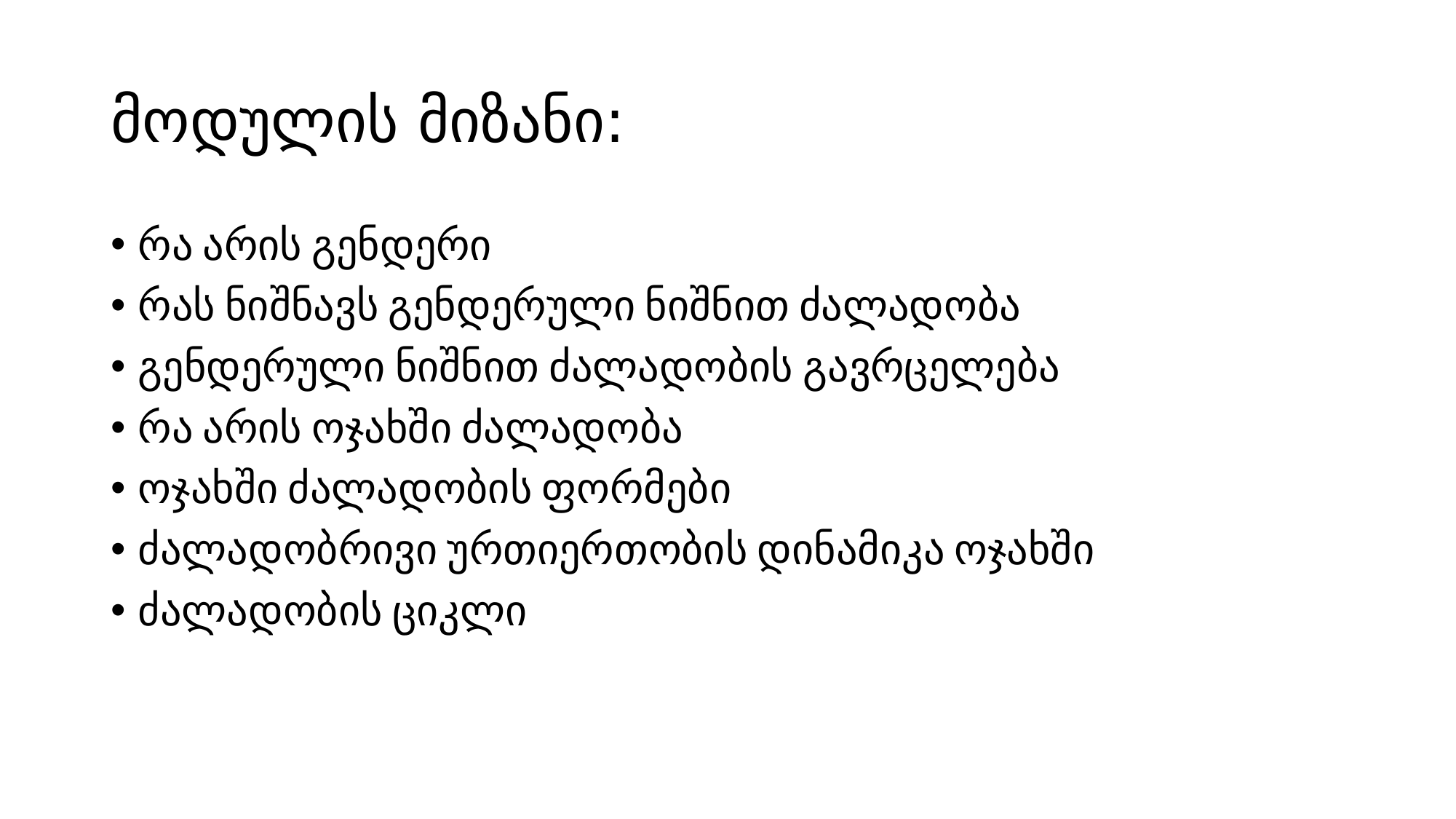

# მოდულის მიზანი:
რა არის გენდერი
რას ნიშნავს გენდერული ნიშნით ძალადობა
გენდერული ნიშნით ძალადობის გავრცელება
რა არის ოჯახში ძალადობა
ოჯახში ძალადობის ფორმები
ძალადობრივი ურთიერთობის დინამიკა ოჯახში
ძალადობის ციკლი